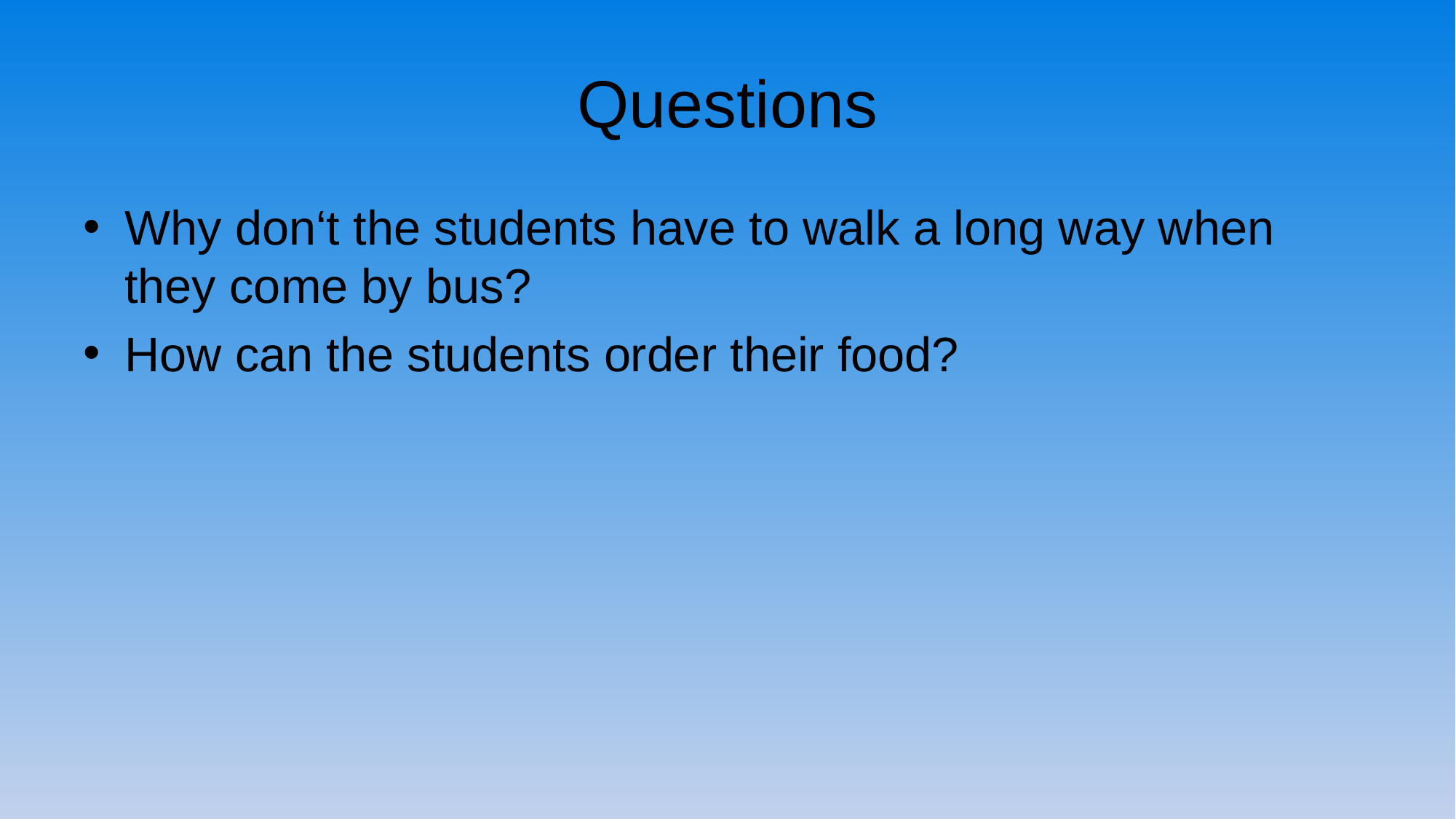

# Questions
Why don‘t the students have to walk a long way when they come by bus?
How can the students order their food?